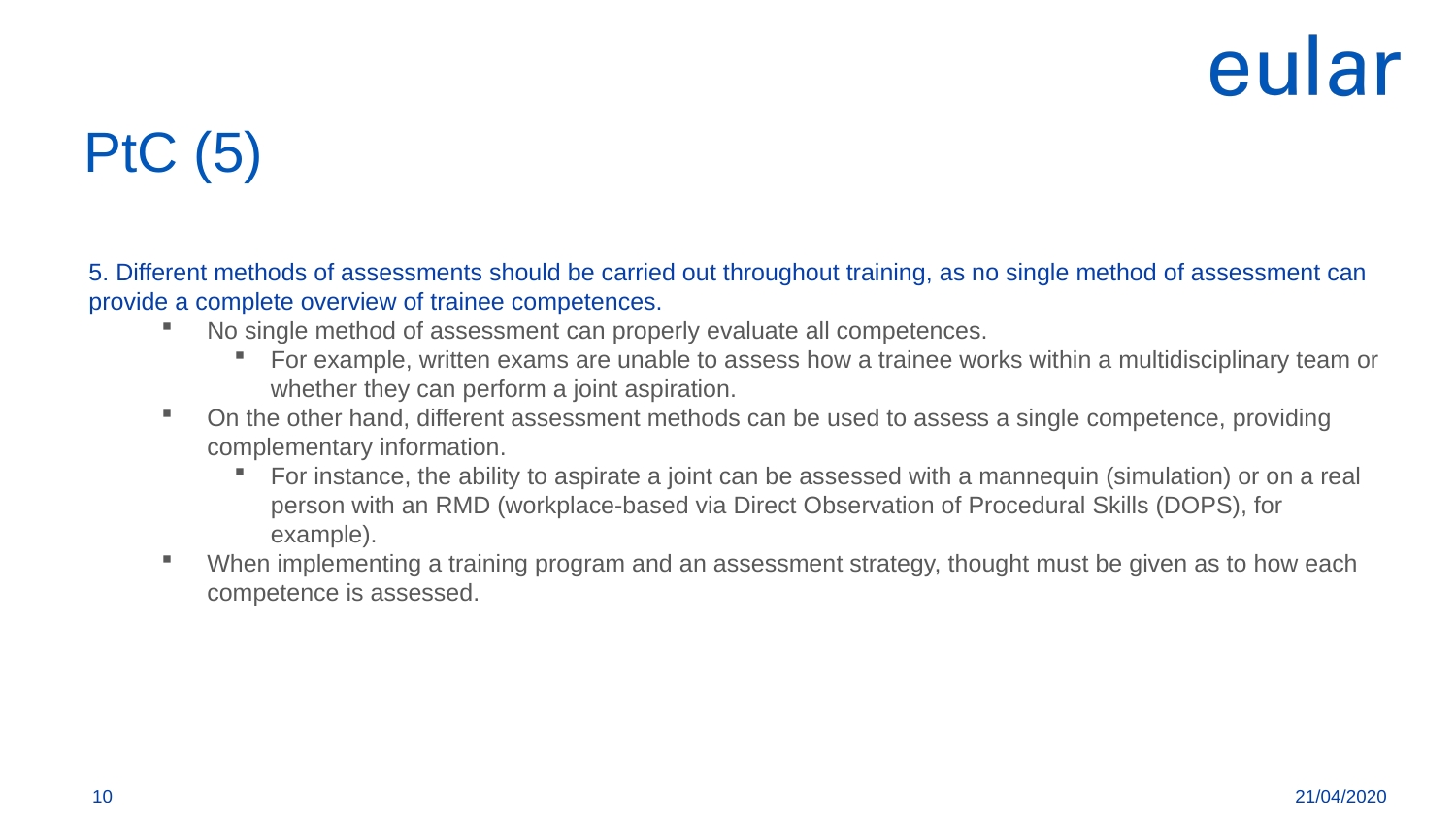

PtC (5)
5. Different methods of assessments should be carried out throughout training, as no single method of assessment can provide a complete overview of trainee competences.
No single method of assessment can properly evaluate all competences.
For example, written exams are unable to assess how a trainee works within a multidisciplinary team or whether they can perform a joint aspiration.
On the other hand, different assessment methods can be used to assess a single competence, providing complementary information.
For instance, the ability to aspirate a joint can be assessed with a mannequin (simulation) or on a real person with an RMD (workplace-based via Direct Observation of Procedural Skills (DOPS), for example).
When implementing a training program and an assessment strategy, thought must be given as to how each competence is assessed.
10
21/04/2020